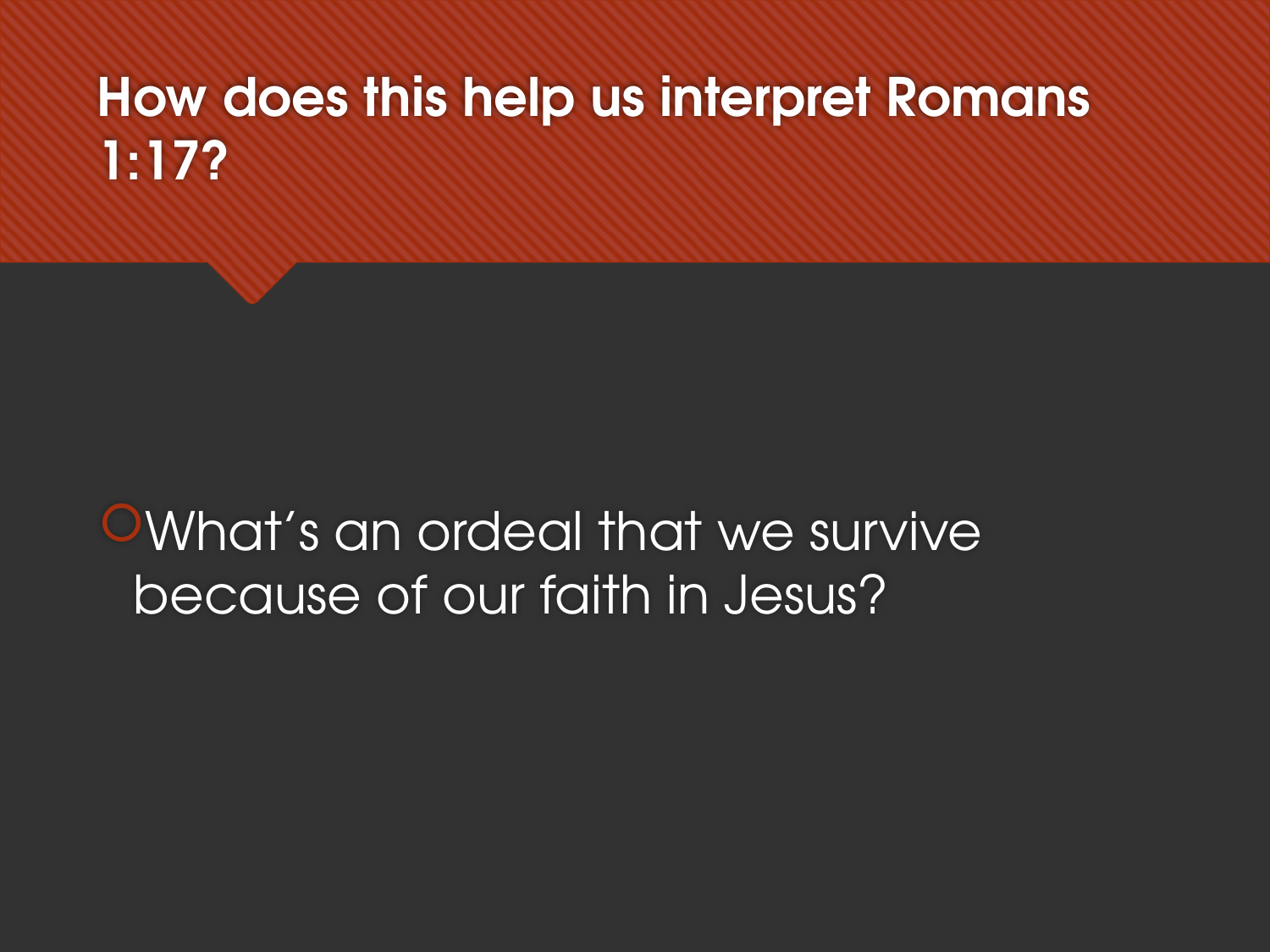

# How does this help us interpret Romans 1:17?

What’s an ordeal that we survive because of our faith in Jesus?